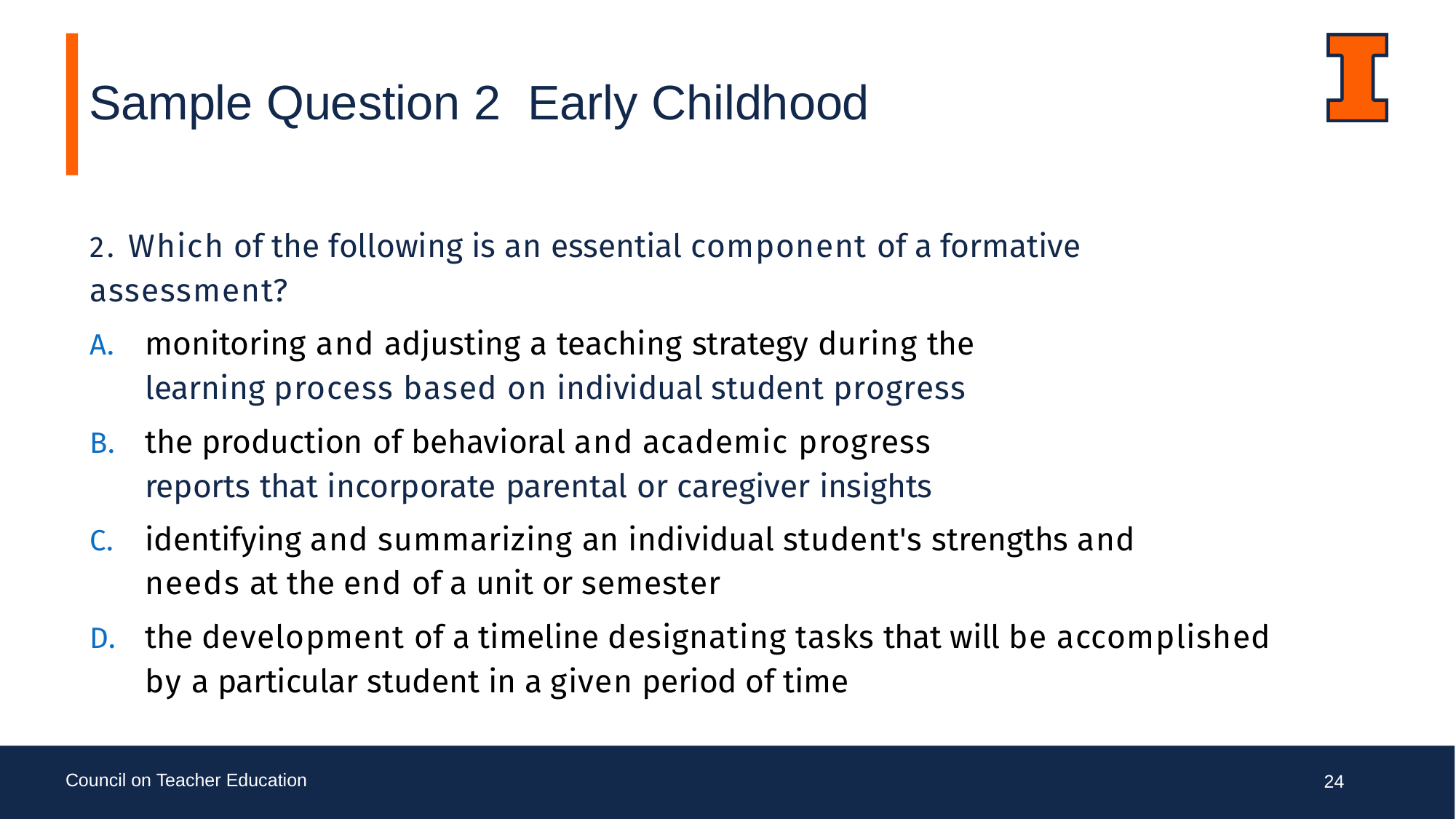

# Sample Question 2  Early Childhood
2. Which of the following is an essential component of a formative assessment?
monitoring and adjusting a teaching strategy during the
learning process based on individual student progress
the production of behavioral and academic progress
reports that incorporate parental or caregiver insights
identifying and summarizing an individual student's strengths and needs at the end of a unit or semester
the development of a timeline designating tasks that will be accomplished by a particular student in a given period of time

Council on Teacher Education
24